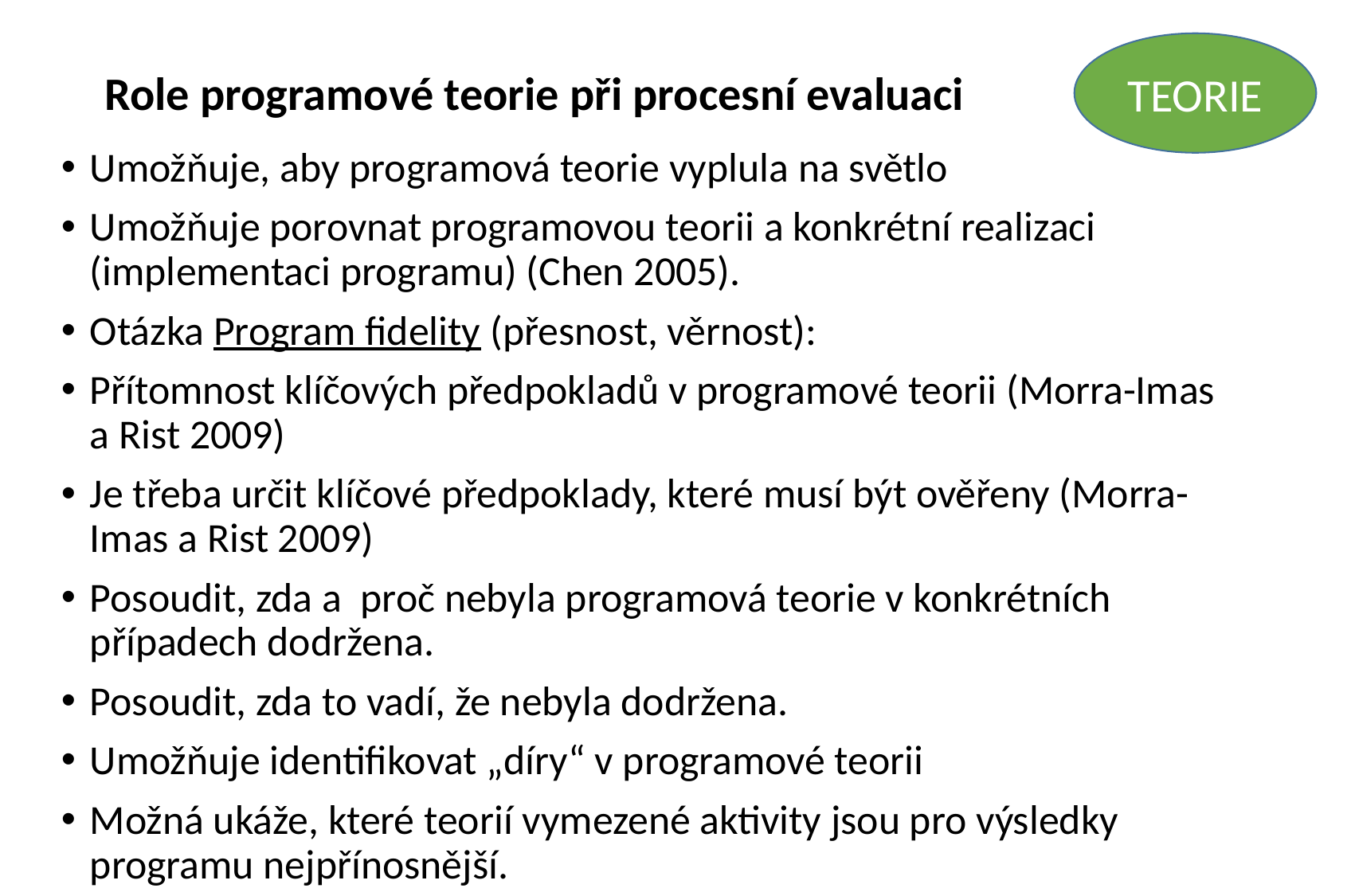

TEORIE
# Role programové teorie při procesní evaluaci
Umožňuje, aby programová teorie vyplula na světlo
Umožňuje porovnat programovou teorii a konkrétní realizaci (implementaci programu) (Chen 2005).
Otázka Program fidelity (přesnost, věrnost):
Přítomnost klíčových předpokladů v programové teorii (Morra-Imas a Rist 2009)
Je třeba určit klíčové předpoklady, které musí být ověřeny (Morra-Imas a Rist 2009)
Posoudit, zda a  proč nebyla programová teorie v konkrétních případech dodržena.
Posoudit, zda to vadí, že nebyla dodržena.
Umožňuje identifikovat „díry“ v programové teorii
Možná ukáže, které teorií vymezené aktivity jsou pro výsledky programu nejpřínosnější.